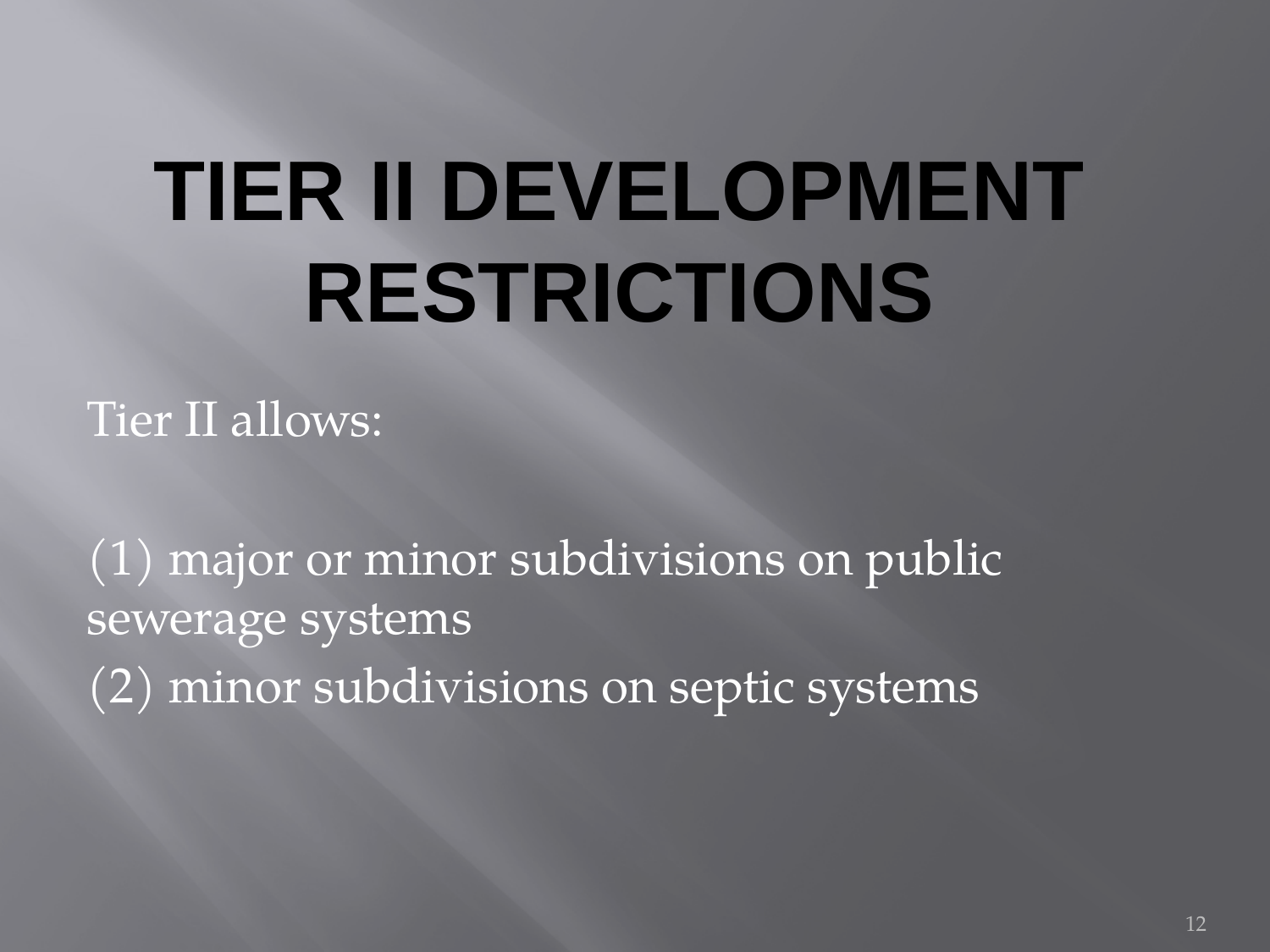

# TIER II Development Restrictions
Tier II allows:

(1) major or minor subdivisions on public sewerage systems
(2) minor subdivisions on septic systems
12